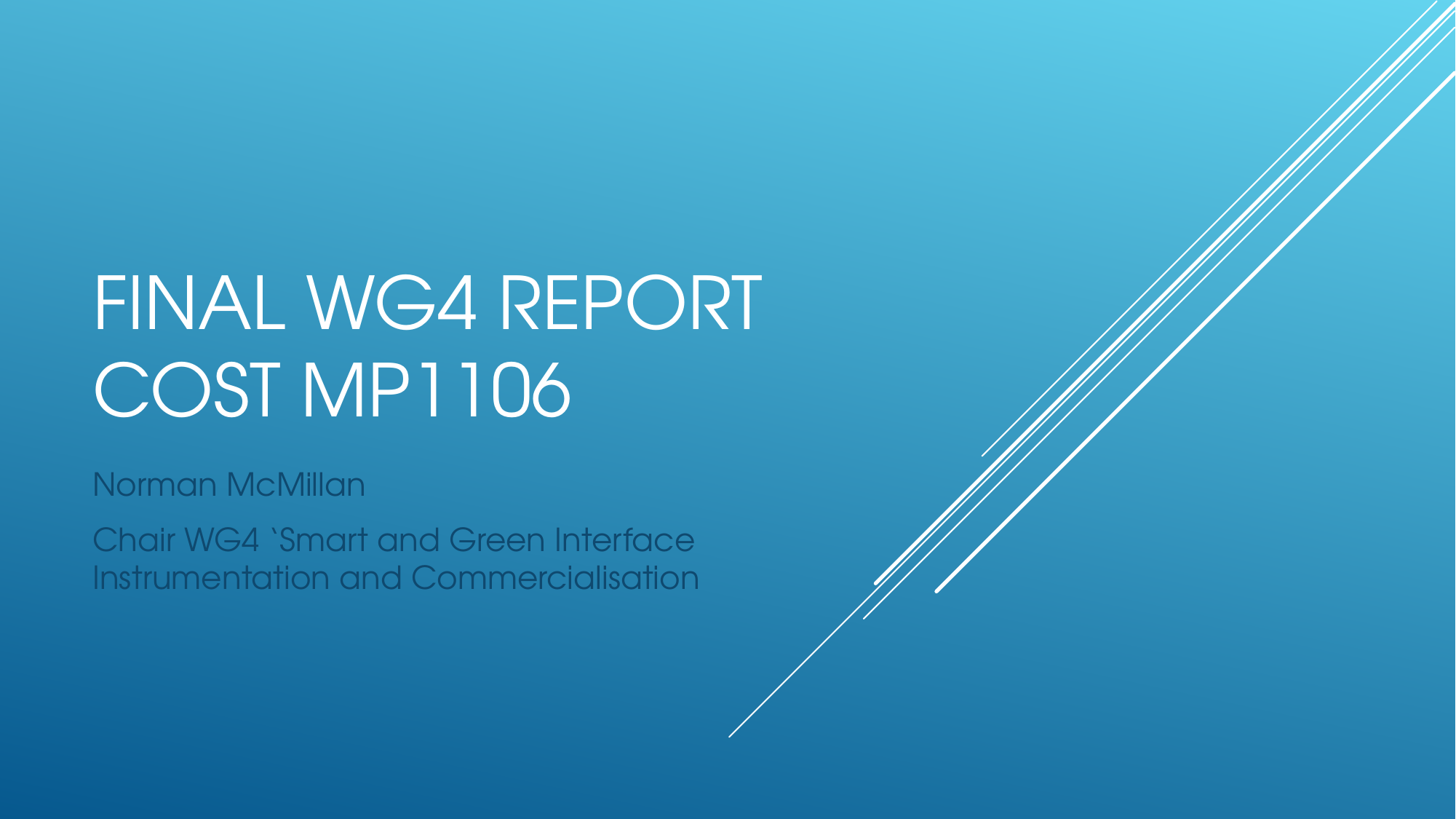

# Final WG4 Report cost mp1106
Norman McMillan
Chair WG4 ‘Smart and Green Interface Instrumentation and Commercialisation